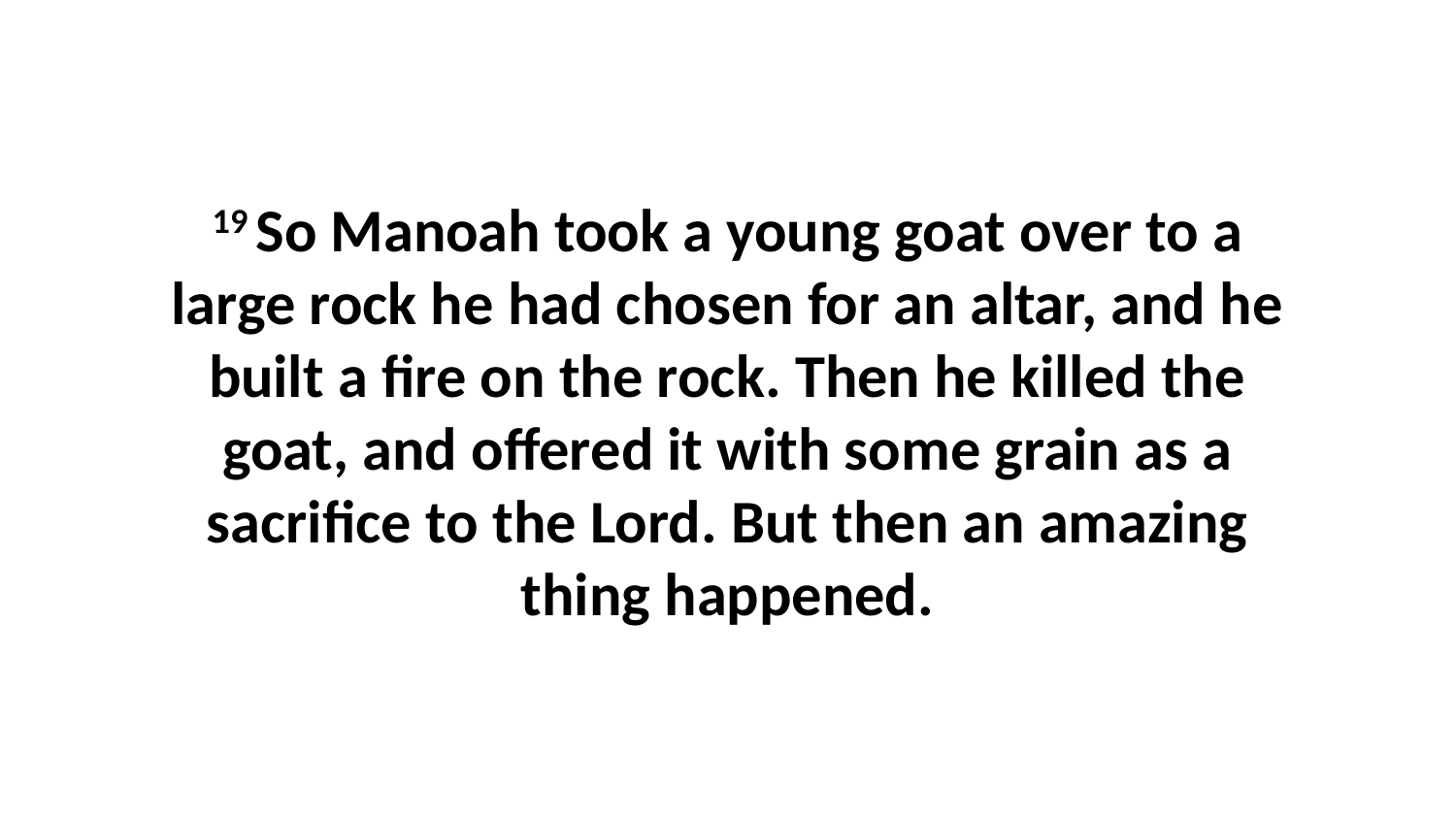

19 So Manoah took a young goat over to a large rock he had chosen for an altar, and he built a fire on the rock. Then he killed the goat, and offered it with some grain as a sacrifice to the Lord. But then an amazing thing happened.